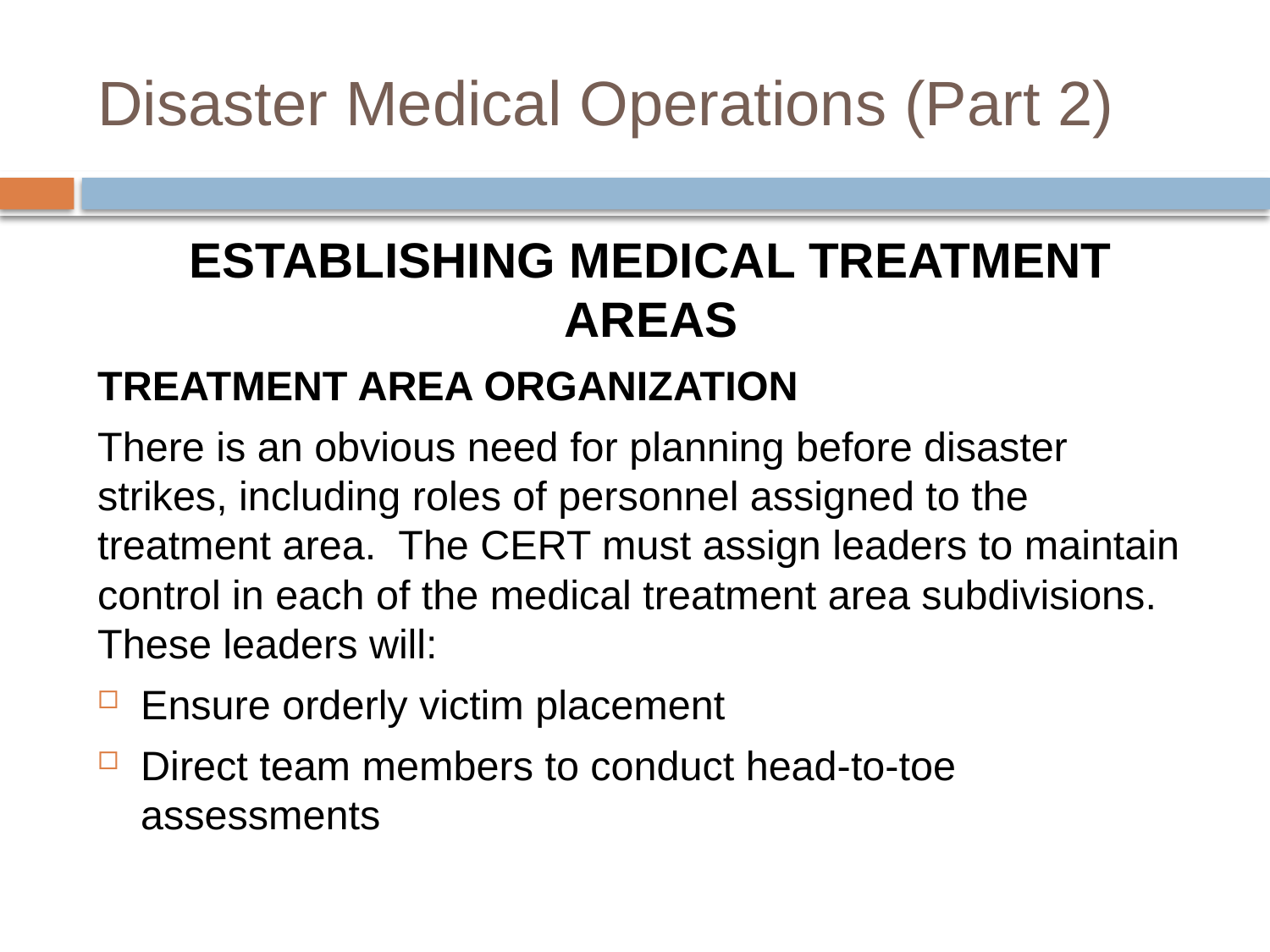

# Disaster Medical Operations (Part 2)
Establishing Medical Treatment Areas
Treatment Area Organization
There is an obvious need for planning before disaster strikes, including roles of personnel assigned to the treatment area.  The CERT must assign leaders to maintain control in each of the medical treatment area subdivisions.  These leaders will:
Ensure orderly victim placement
Direct team members to conduct head-to-toe assessments